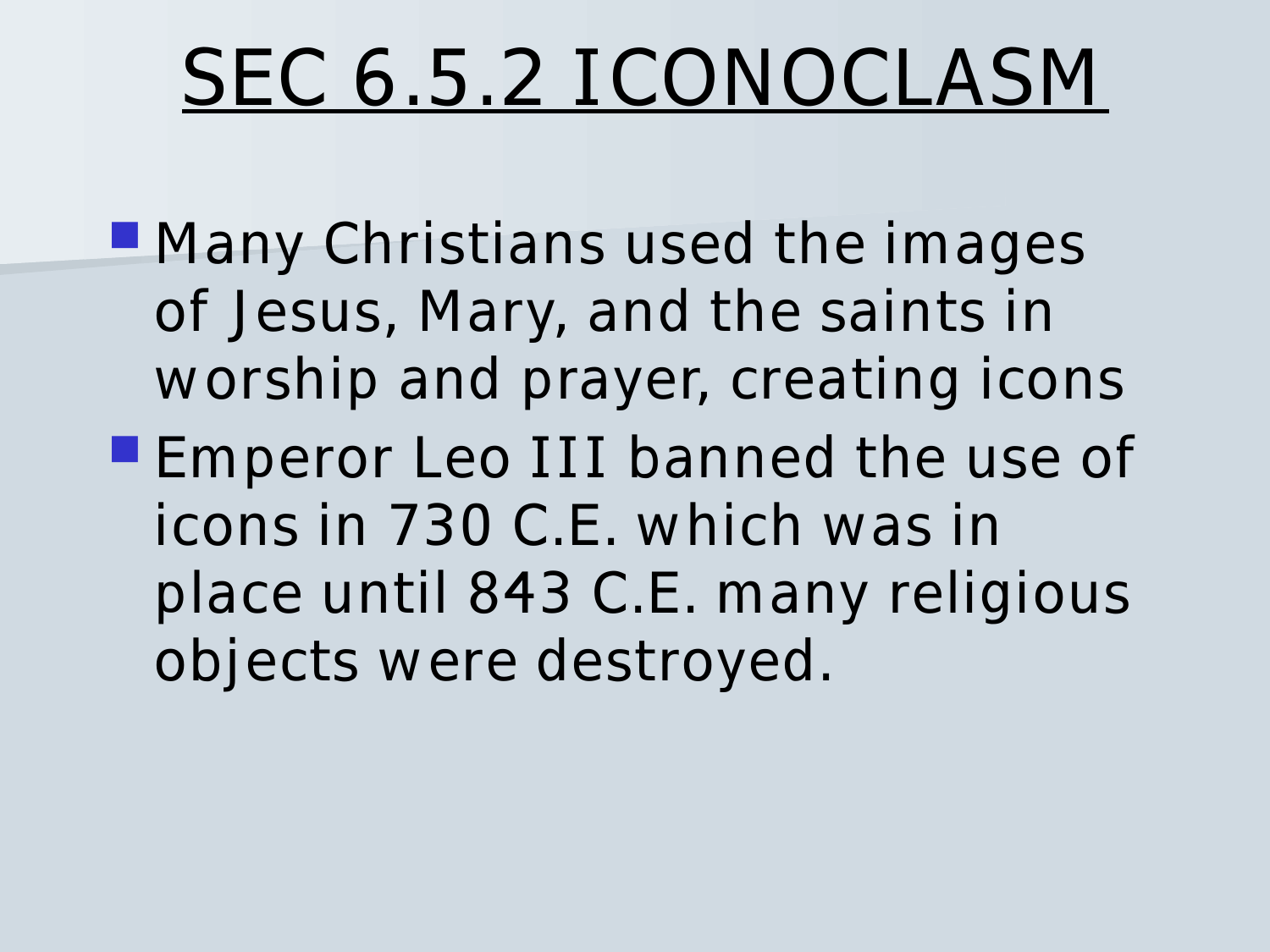

# SEC 6.5.2 ICONOCLASM
Many Christians used the images of Jesus, Mary, and the saints in worship and prayer, creating icons
Emperor Leo III banned the use of icons in 730 C.E. which was in place until 843 C.E. many religious objects were destroyed.